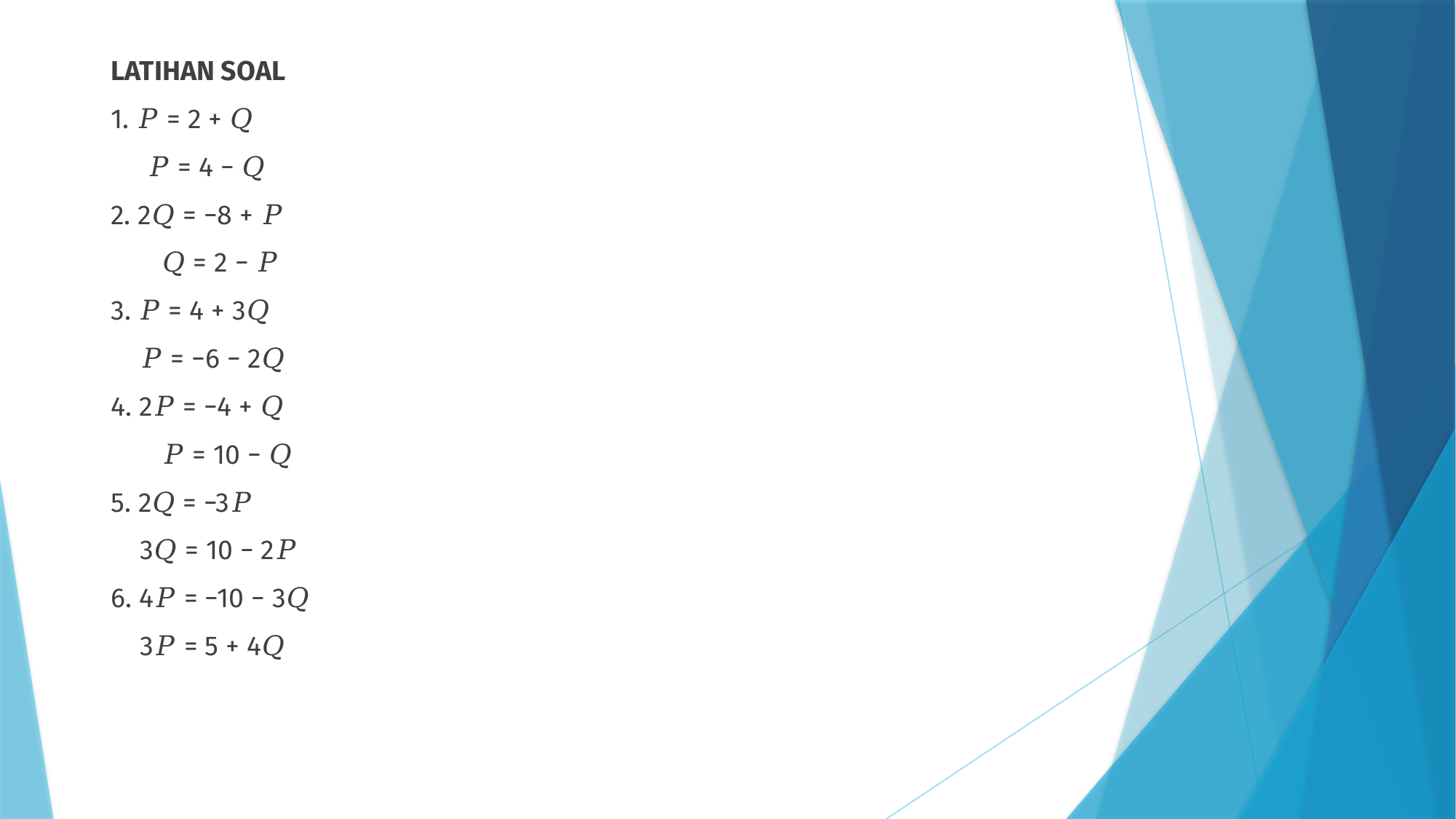

LATIHAN SOAL
1. 𝑃 = 2 + 𝑄
     𝑃 = 4 − 𝑄
2. 2𝑄 = −8 + 𝑃
       𝑄 = 2 − 𝑃
3. 𝑃 = 4 + 3𝑄
    𝑃 = −6 − 2𝑄
4. 2𝑃 = −4 + 𝑄
       𝑃 = 10 − 𝑄
5. 2𝑄 = −3𝑃
    3𝑄 = 10 − 2𝑃
6. 4𝑃 = −10 − 3𝑄
    3𝑃 = 5 + 4𝑄